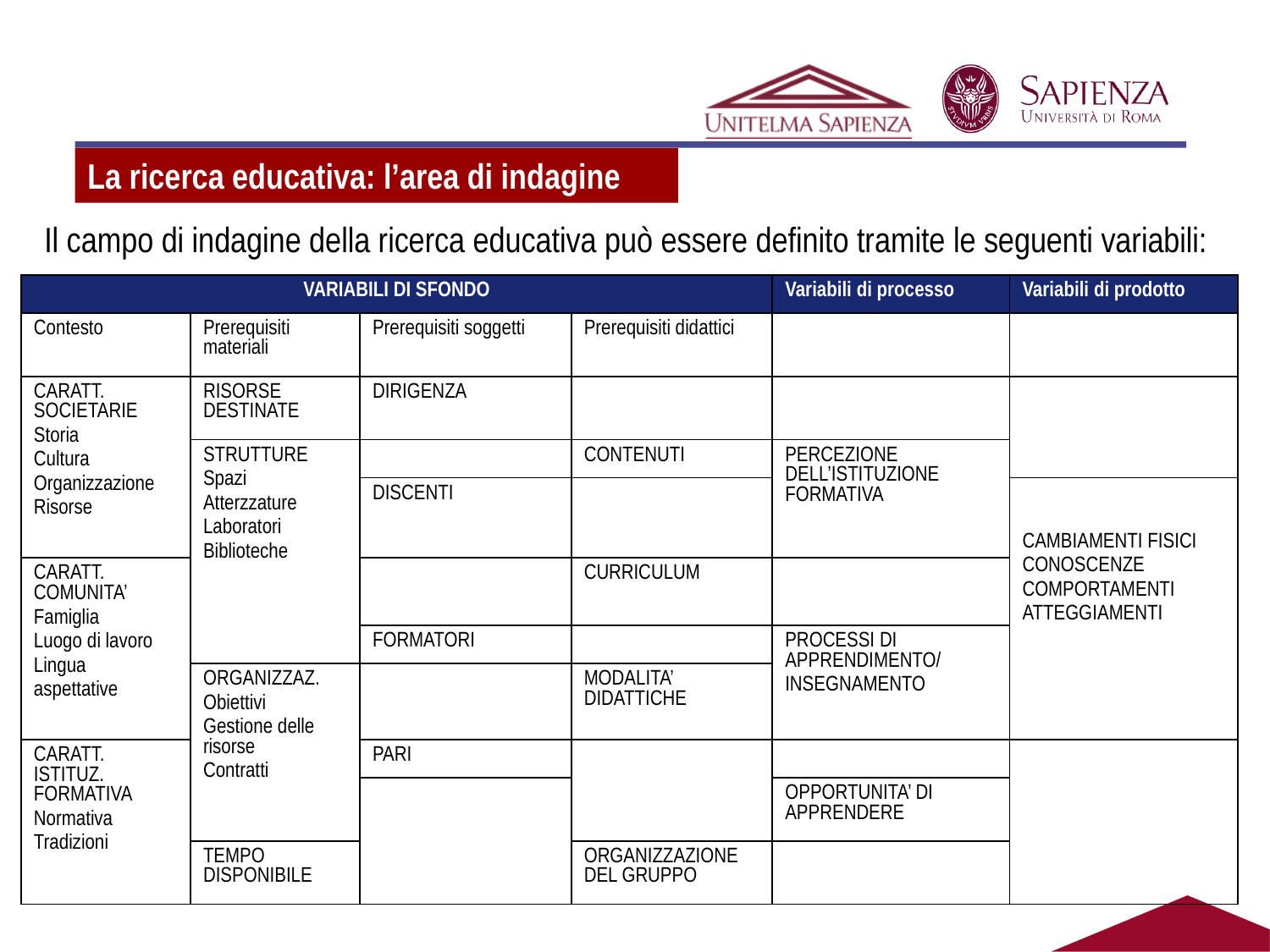

#
La ricerca educativa: l’area di indagine
Il campo di indagine della ricerca educativa può essere definito tramite le seguenti variabili:
| VARIABILI DI SFONDO |  |  |  | Variabili di processo | Variabili di prodotto |
| --- | --- | --- | --- | --- | --- |
| Contesto | Prerequisiti materiali | Prerequisiti soggetti | Prerequisiti didattici |  |  |
| CARATT. SOCIETARIE Storia Cultura Organizzazione Risorse | RISORSE DESTINATE | DIRIGENZA |  |  |  |
|  | STRUTTURE Spazi Atterzzature Laboratori Biblioteche |  | CONTENUTI | PERCEZIONE DELL’ISTITUZIONE FORMATIVA |  |
|  |  | DISCENTI |  |  | CAMBIAMENTI FISICI CONOSCENZE COMPORTAMENTI ATTEGGIAMENTI |
| CARATT. COMUNITA’ Famiglia Luogo di lavoro Lingua aspettative |  |  | CURRICULUM |  |  |
|  |  | FORMATORI |  | PROCESSI DI APPRENDIMENTO/ INSEGNAMENTO |  |
|  | ORGANIZZAZ. Obiettivi Gestione delle risorse Contratti |  | MODALITA’ DIDATTICHE |  |  |
| CARATT. ISTITUZ. FORMATIVA Normativa Tradizioni |  | PARI |  |  |  |
|  |  |  |  | OPPORTUNITA’ DI APPRENDERE |  |
|  | TEMPO DISPONIBILE |  | ORGANIZZAZIONE DEL GRUPPO |  |  |